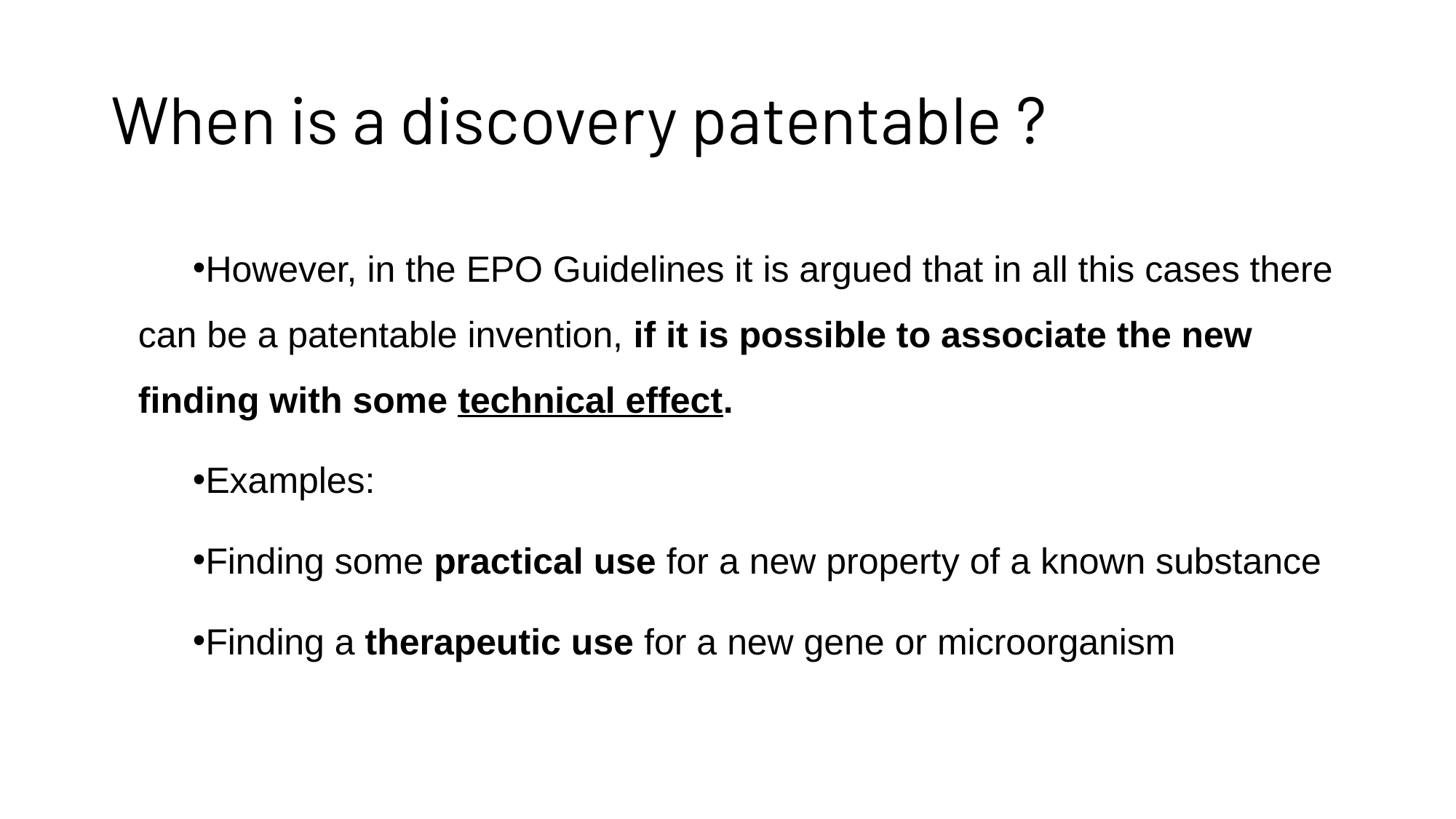

# When is a discovery patentable ?
However, in the EPO Guidelines it is argued that in all this cases there can be a patentable invention, if it is possible to associate the new finding with some technical effect.
Examples:
Finding some practical use for a new property of a known substance
Finding a therapeutic use for a new gene or microorganism